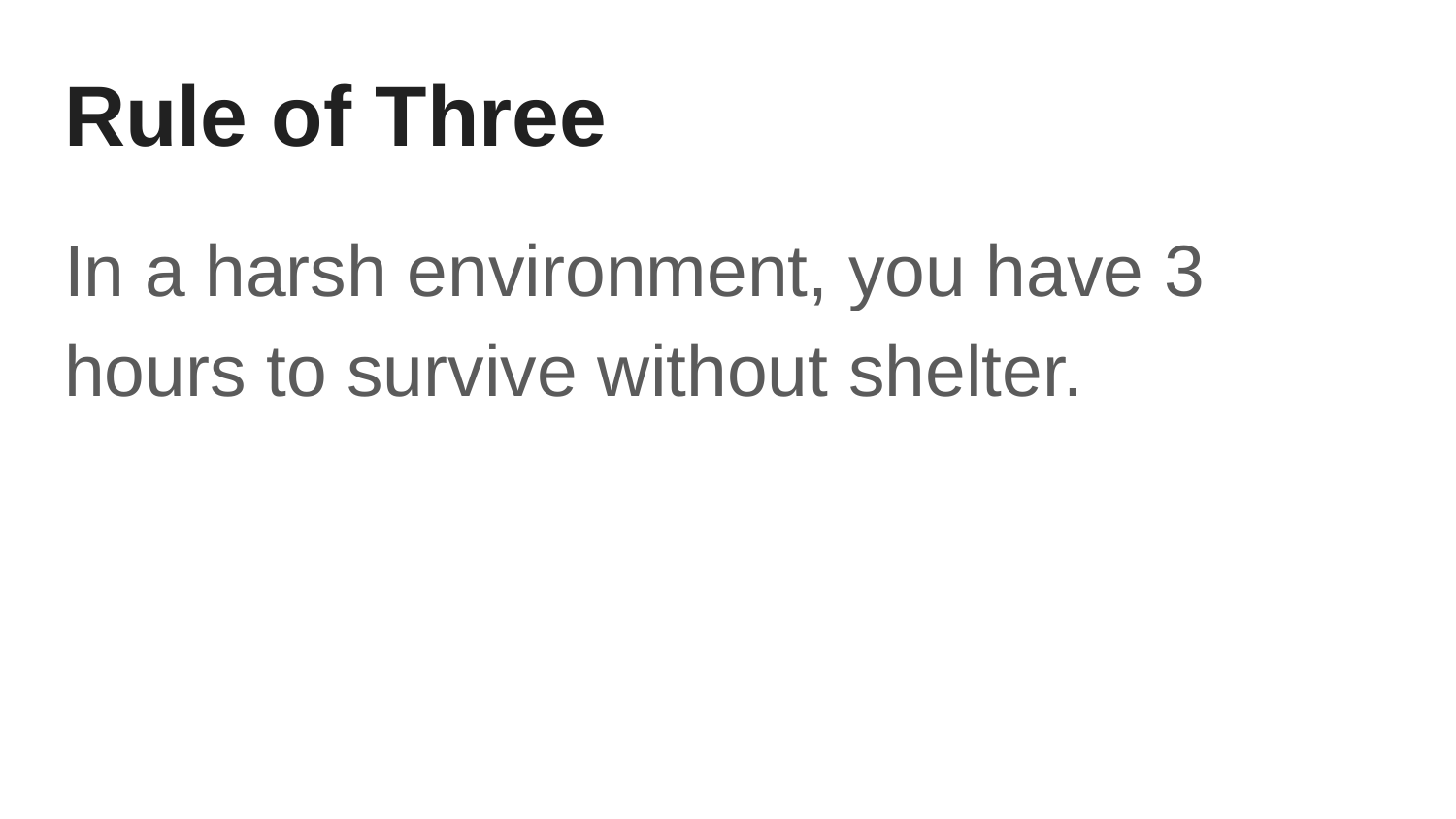

# Rule of Three
In a harsh environment, you have 3 hours to survive without shelter.